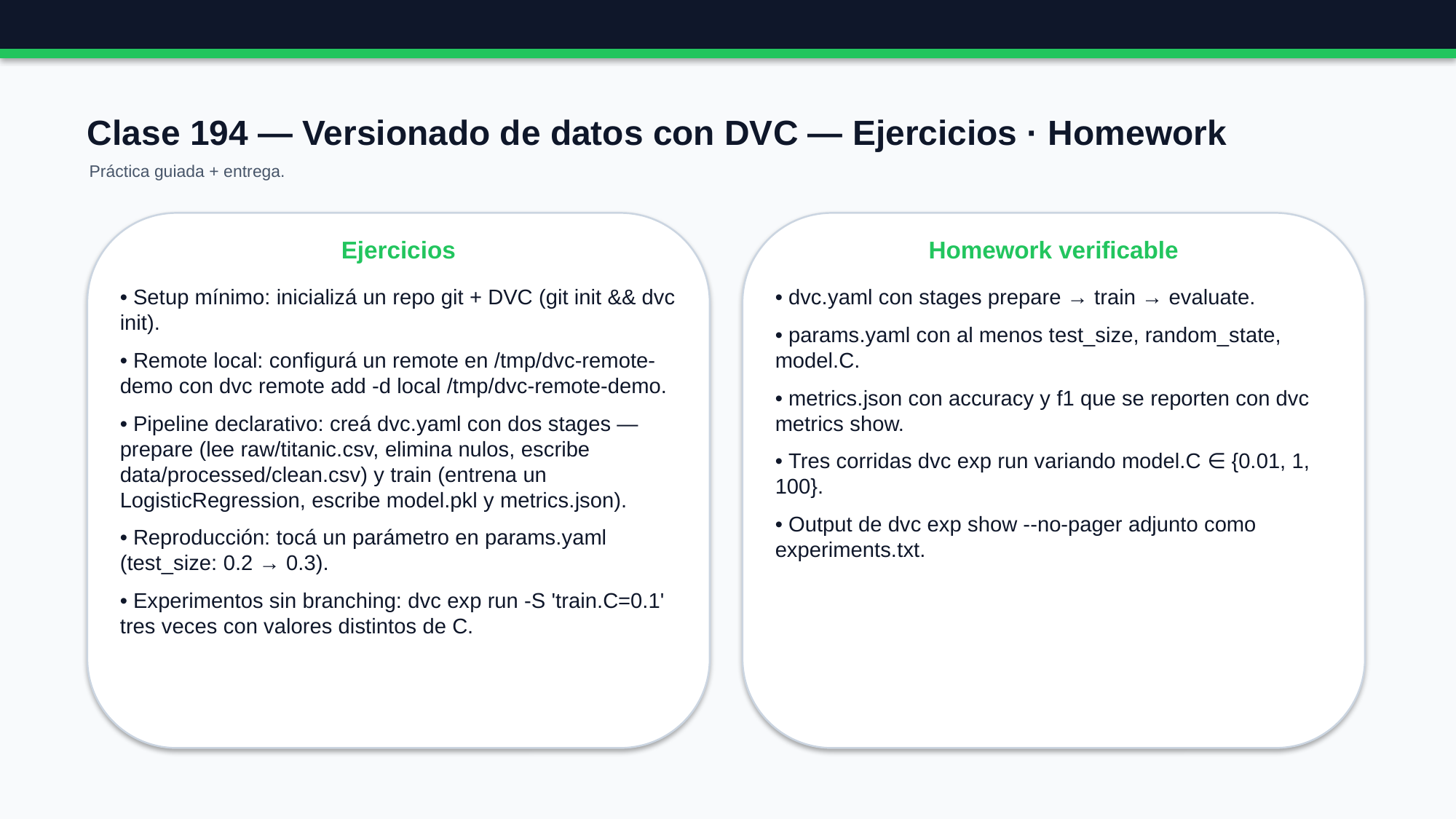

Clase 194 — Versionado de datos con DVC — Ejercicios · Homework
Práctica guiada + entrega.

Ejercicios
Homework verificable
• Setup mínimo: inicializá un repo git + DVC (git init && dvc init).
• Remote local: configurá un remote en /tmp/dvc-remote-demo con dvc remote add -d local /tmp/dvc-remote-demo.
• Pipeline declarativo: creá dvc.yaml con dos stages — prepare (lee raw/titanic.csv, elimina nulos, escribe data/processed/clean.csv) y train (entrena un LogisticRegression, escribe model.pkl y metrics.json).
• Reproducción: tocá un parámetro en params.yaml (test_size: 0.2 → 0.3).
• Experimentos sin branching: dvc exp run -S 'train.C=0.1' tres veces con valores distintos de C.
• dvc.yaml con stages prepare → train → evaluate.
• params.yaml con al menos test_size, random_state, model.C.
• metrics.json con accuracy y f1 que se reporten con dvc metrics show.
• Tres corridas dvc exp run variando model.C ∈ {0.01, 1, 100}.
• Output de dvc exp show --no-pager adjunto como experiments.txt.